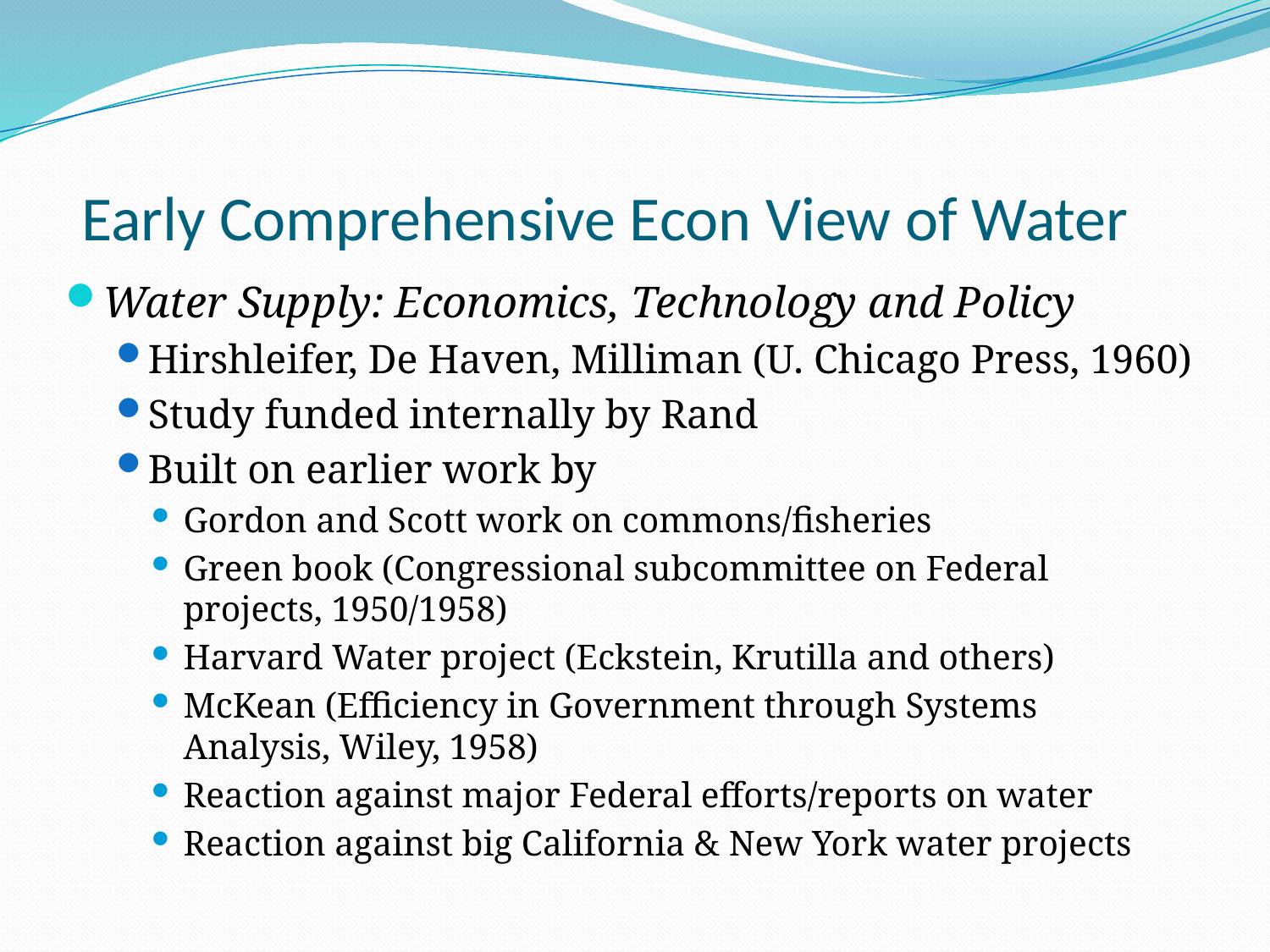

# Early Comprehensive Econ View of Water
Water Supply: Economics, Technology and Policy
Hirshleifer, De Haven, Milliman (U. Chicago Press, 1960)
Study funded internally by Rand
Built on earlier work by
Gordon and Scott work on commons/fisheries
Green book (Congressional subcommittee on Federal projects, 1950/1958)
Harvard Water project (Eckstein, Krutilla and others)
McKean (Efficiency in Government through Systems Analysis, Wiley, 1958)
Reaction against major Federal efforts/reports on water
Reaction against big California & New York water projects